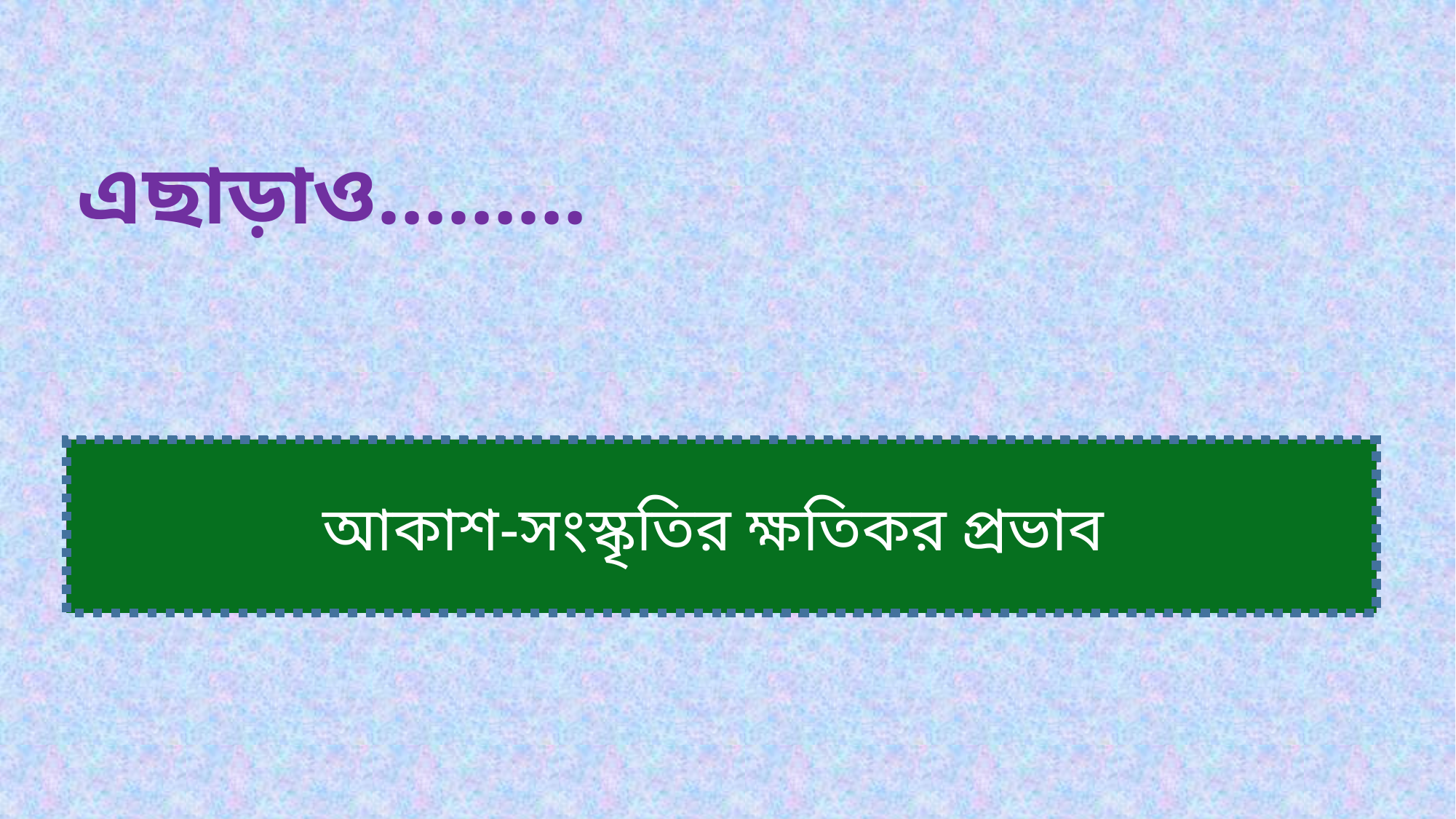

এছাড়াও………
প্রশাসনিক উদাসীনতা
সুস্থ বিনোদনের অভাব
আকাশ-সংস্কৃতির ক্ষতিকর প্রভাব
শিক্ষা ও সচেতনতার অভাব